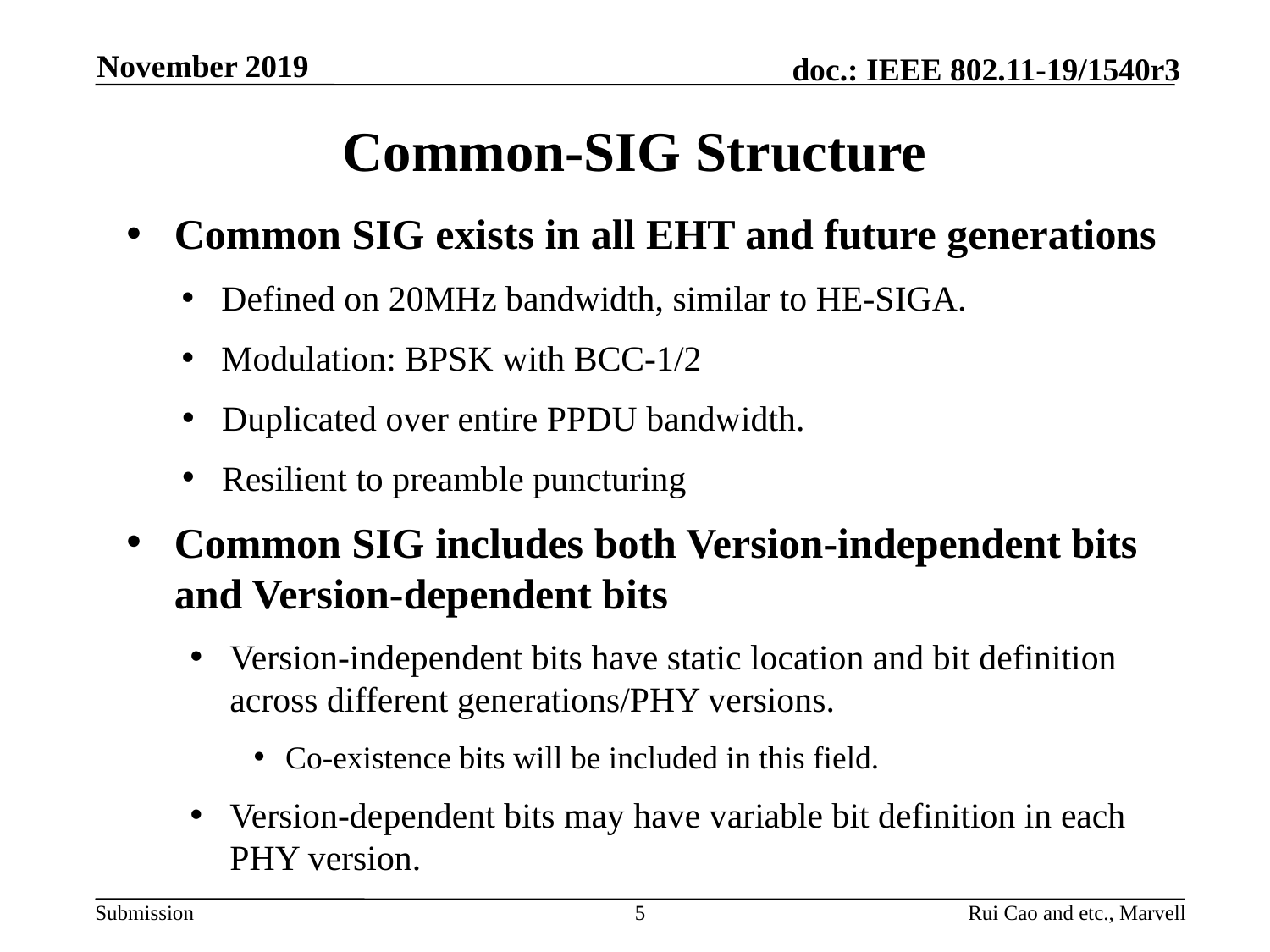

November 2019
Rui Cao and etc., Marvell
# Common-SIG Structure
Common SIG exists in all EHT and future generations
Defined on 20MHz bandwidth, similar to HE-SIGA.
Modulation: BPSK with BCC-1/2
Duplicated over entire PPDU bandwidth.
Resilient to preamble puncturing
Common SIG includes both Version-independent bits and Version-dependent bits
Version-independent bits have static location and bit definition across different generations/PHY versions.
Co-existence bits will be included in this field.
Version-dependent bits may have variable bit definition in each PHY version.
5